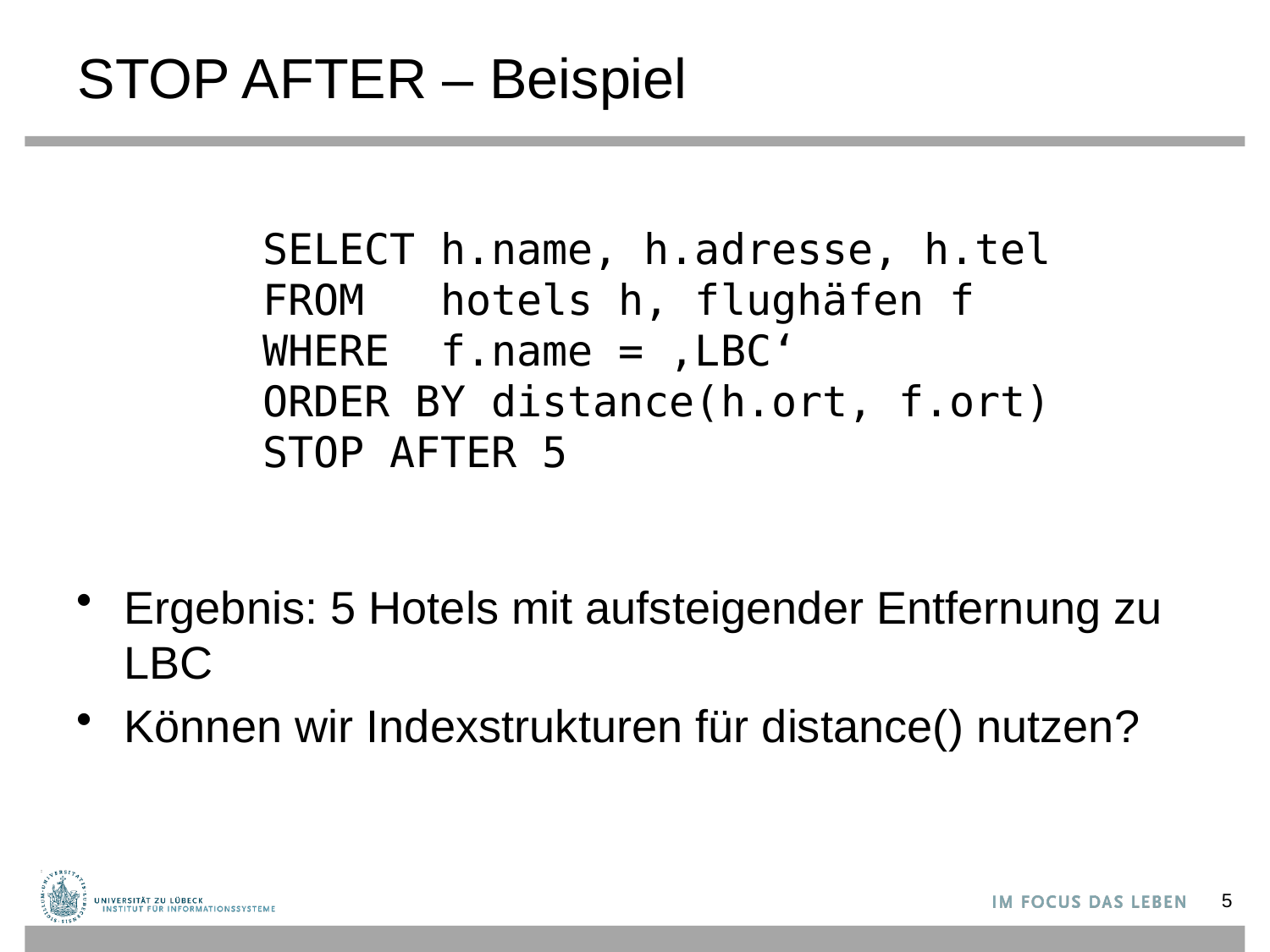

# STOP AFTER – Beispiel
SELECT h.name, h.adresse, h.tel
FROM   hotels h, flughäfen f
WHERE  f.name = ‚LBC‘
ORDER BY distance(h.ort, f.ort)
STOP AFTER 5
Ergebnis: 5 Hotels mit aufsteigender Entfernung zu LBC
Können wir Indexstrukturen für distance() nutzen?
5